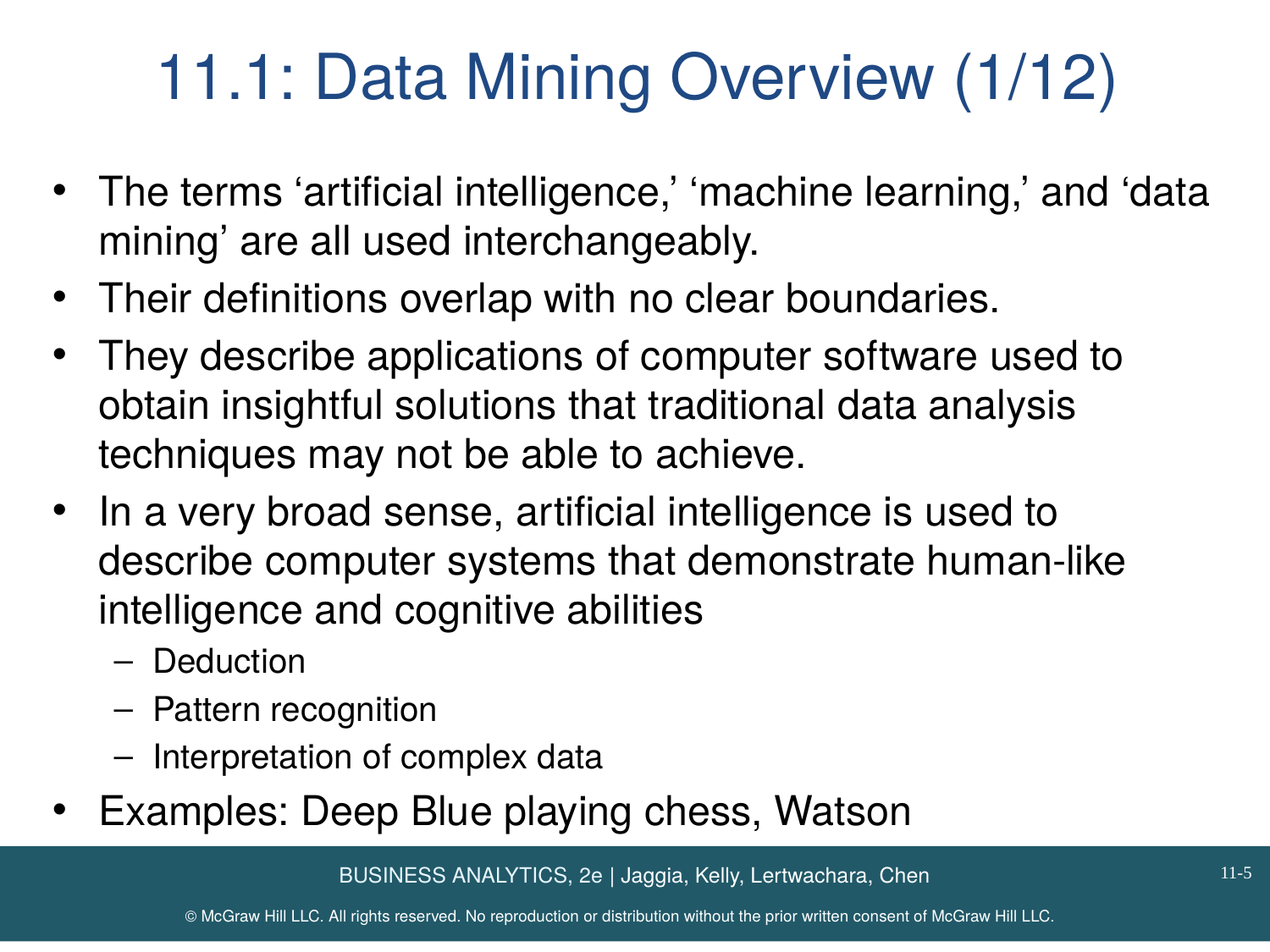

# 11.1: Data Mining Overview (1/12)
The terms ‘artificial intelligence,’ ‘machine learning,’ and ‘data mining’ are all used interchangeably.
Their definitions overlap with no clear boundaries.
They describe applications of computer software used to obtain insightful solutions that traditional data analysis techniques may not be able to achieve.
In a very broad sense, artificial intelligence is used to describe computer systems that demonstrate human-like intelligence and cognitive abilities
Deduction
Pattern recognition
Interpretation of complex data
Examples: Deep Blue playing chess, Watson